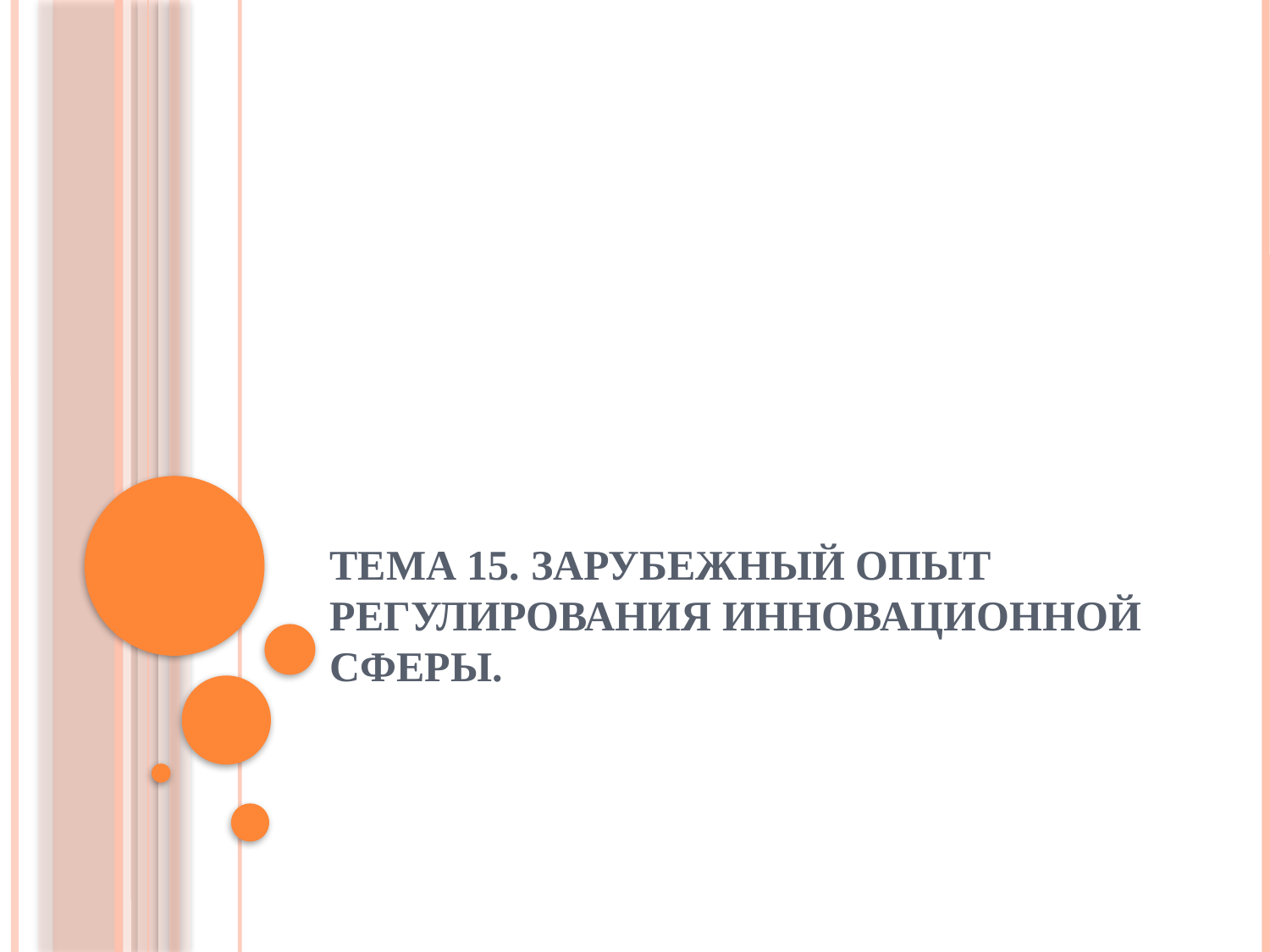

# Тема 15. Зарубежный опыт регулирования инновационной сферы.